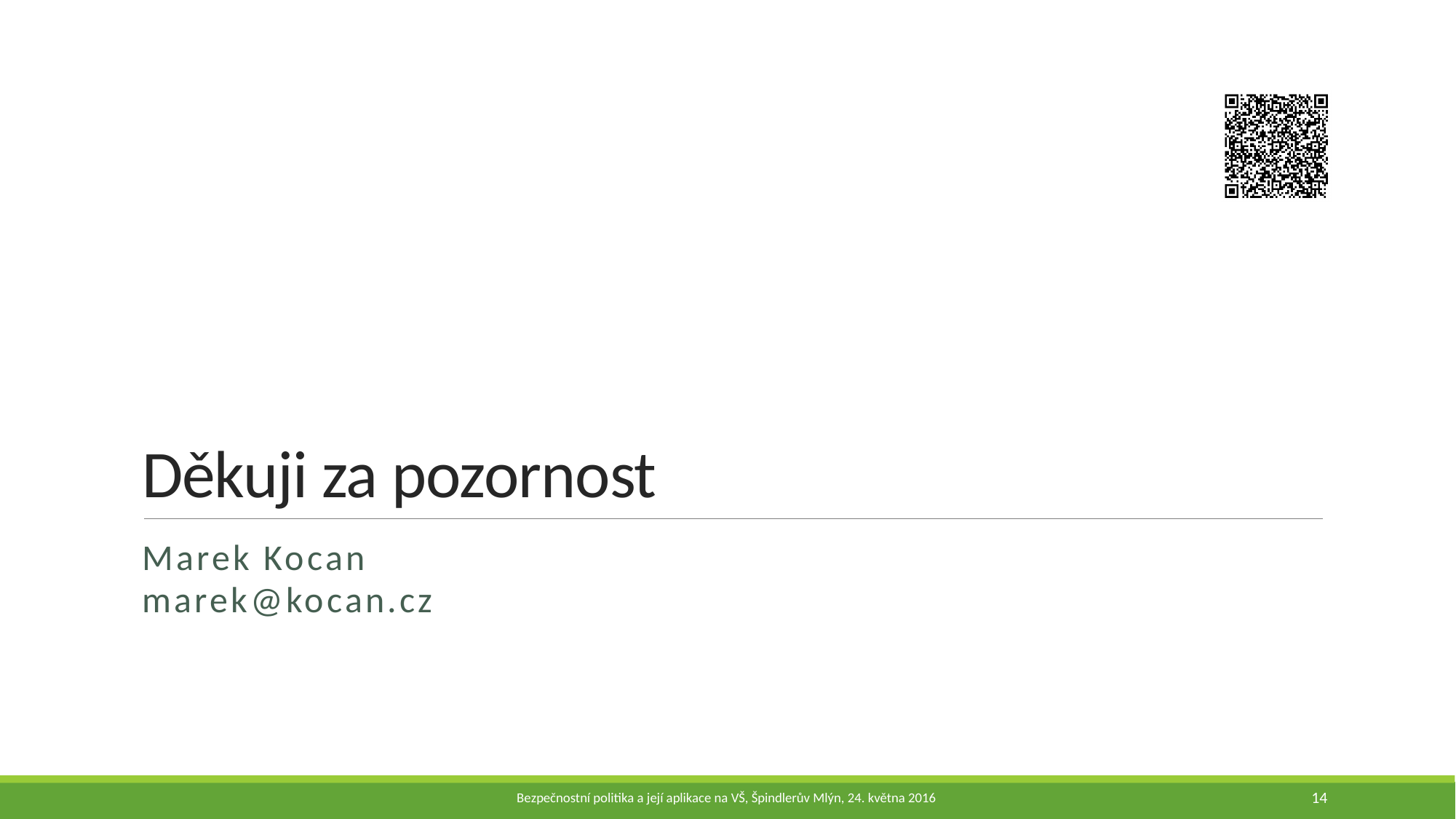

# Děkuji za pozornost
Marek Kocan
marek@kocan.cz
Bezpečnostní politika a její aplikace na VŠ, Špindlerův Mlýn, 24. května 2016
14